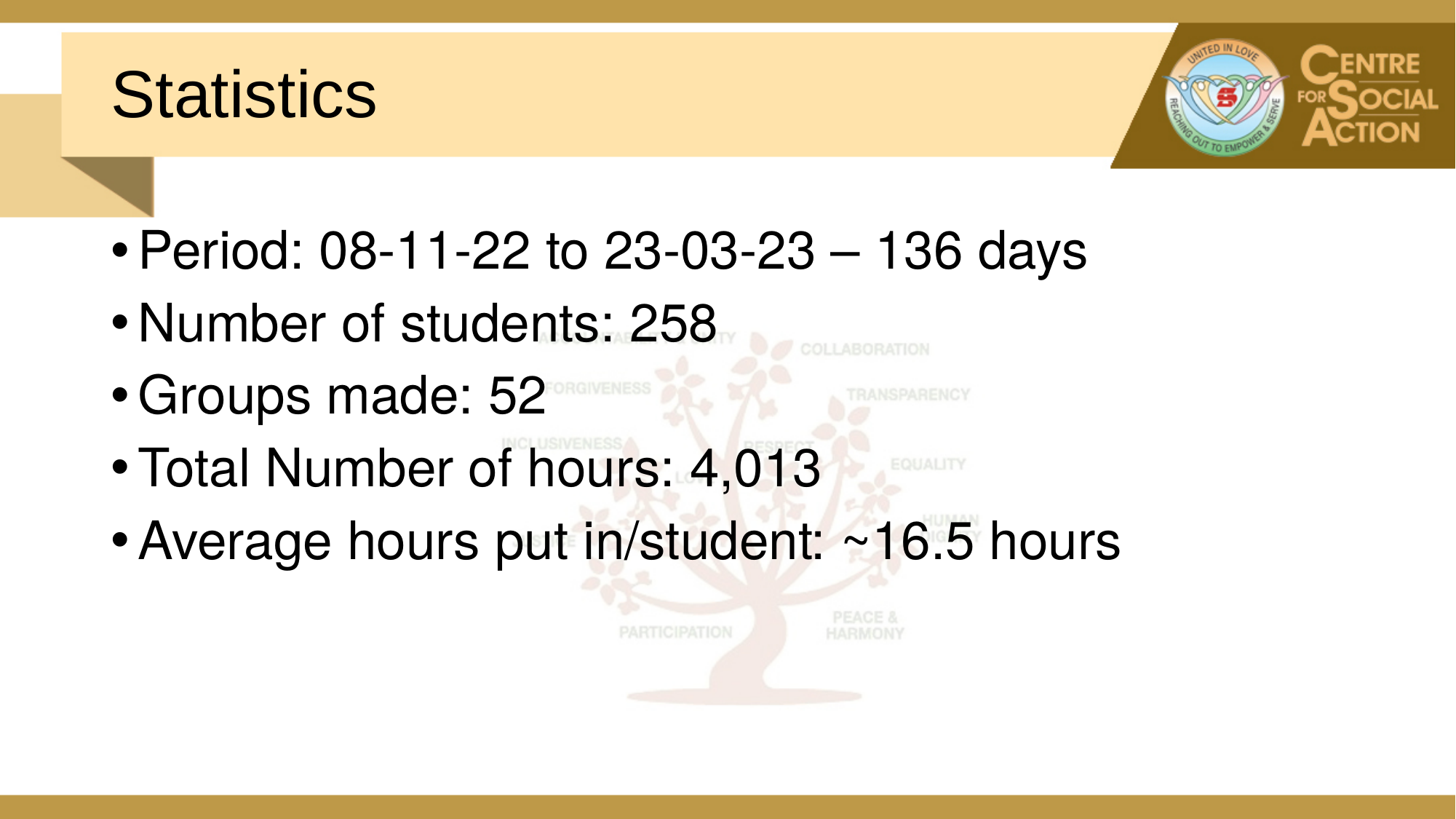

# Statistics
Period: 08-11-22 to 23-03-23 – 136 days
Number of students: 258
Groups made: 52
Total Number of hours: 4,013
Average hours put in/student: ~16.5 hours